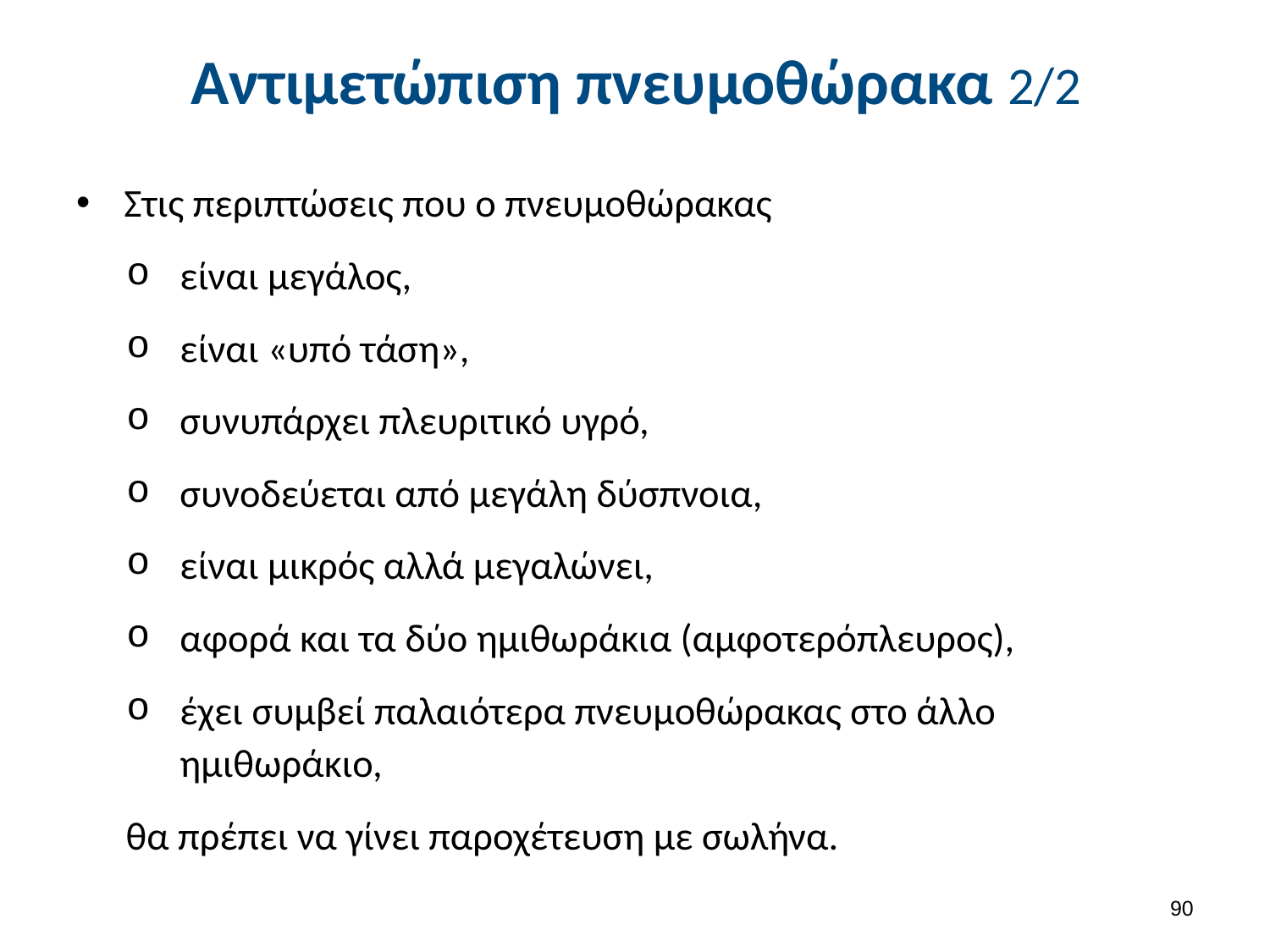

# Αντιμετώπιση πνευμοθώρακα 2/2
Στις περιπτώσεις που ο πνευμοθώρακας
είναι μεγάλος,
είναι «υπό τάση»,
συνυπάρχει πλευριτικό υγρό,
συνοδεύεται από μεγάλη δύσπνοια,
είναι μικρός αλλά μεγαλώνει,
αφορά και τα δύο ημιθωράκια (αμφοτερόπλευρος),
έχει συμβεί παλαιότερα πνευμοθώρακας στο άλλο ημιθωράκιο,
θα πρέπει να γίνει παροχέτευση με σωλήνα.
90